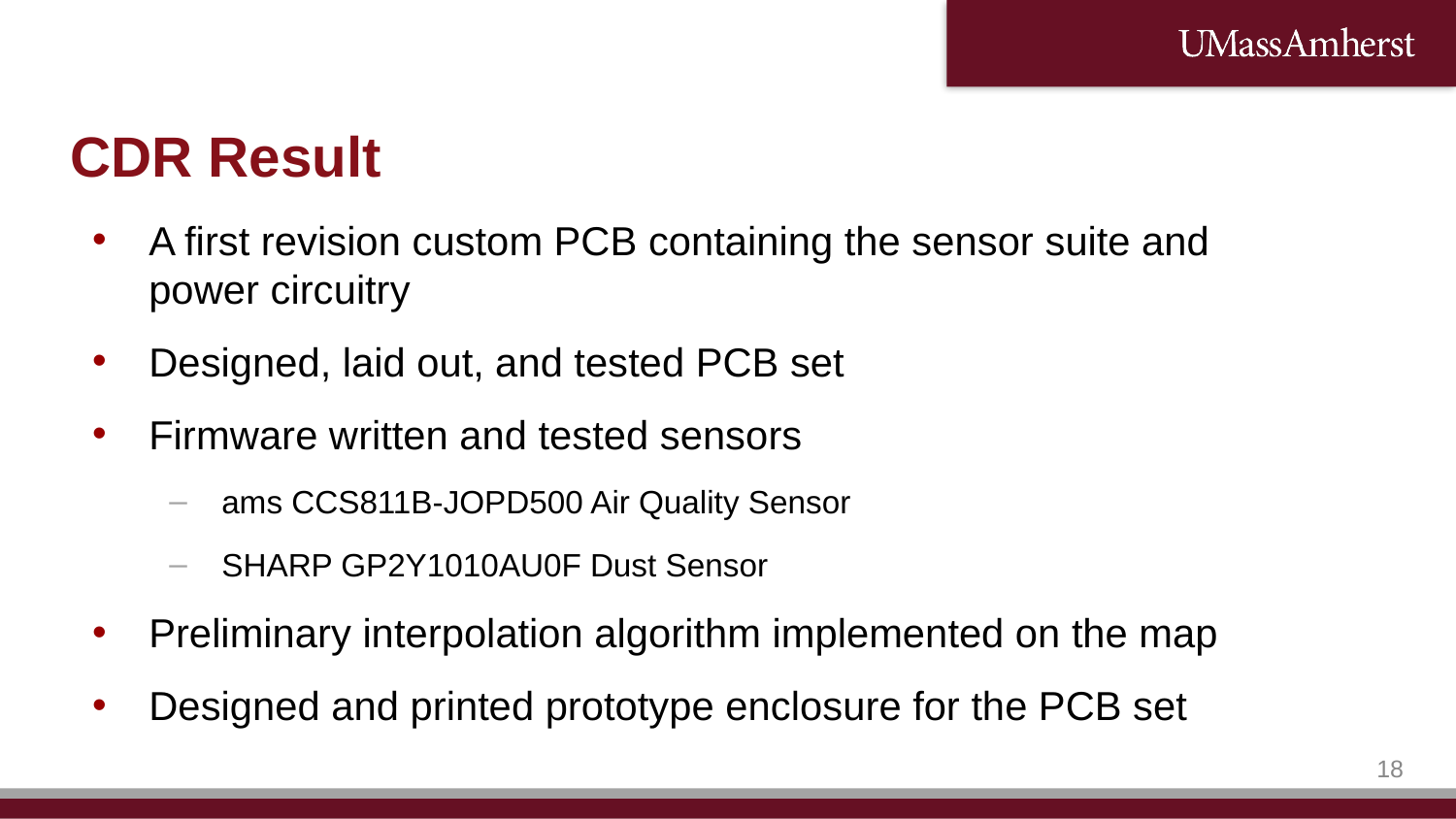

# CDR Result
A first revision custom PCB containing the sensor suite and power circuitry
Designed, laid out, and tested PCB set
Firmware written and tested sensors
ams CCS811B-JOPD500 Air Quality Sensor
SHARP GP2Y1010AU0F Dust Sensor
Preliminary interpolation algorithm implemented on the map
Designed and printed prototype enclosure for the PCB set
18